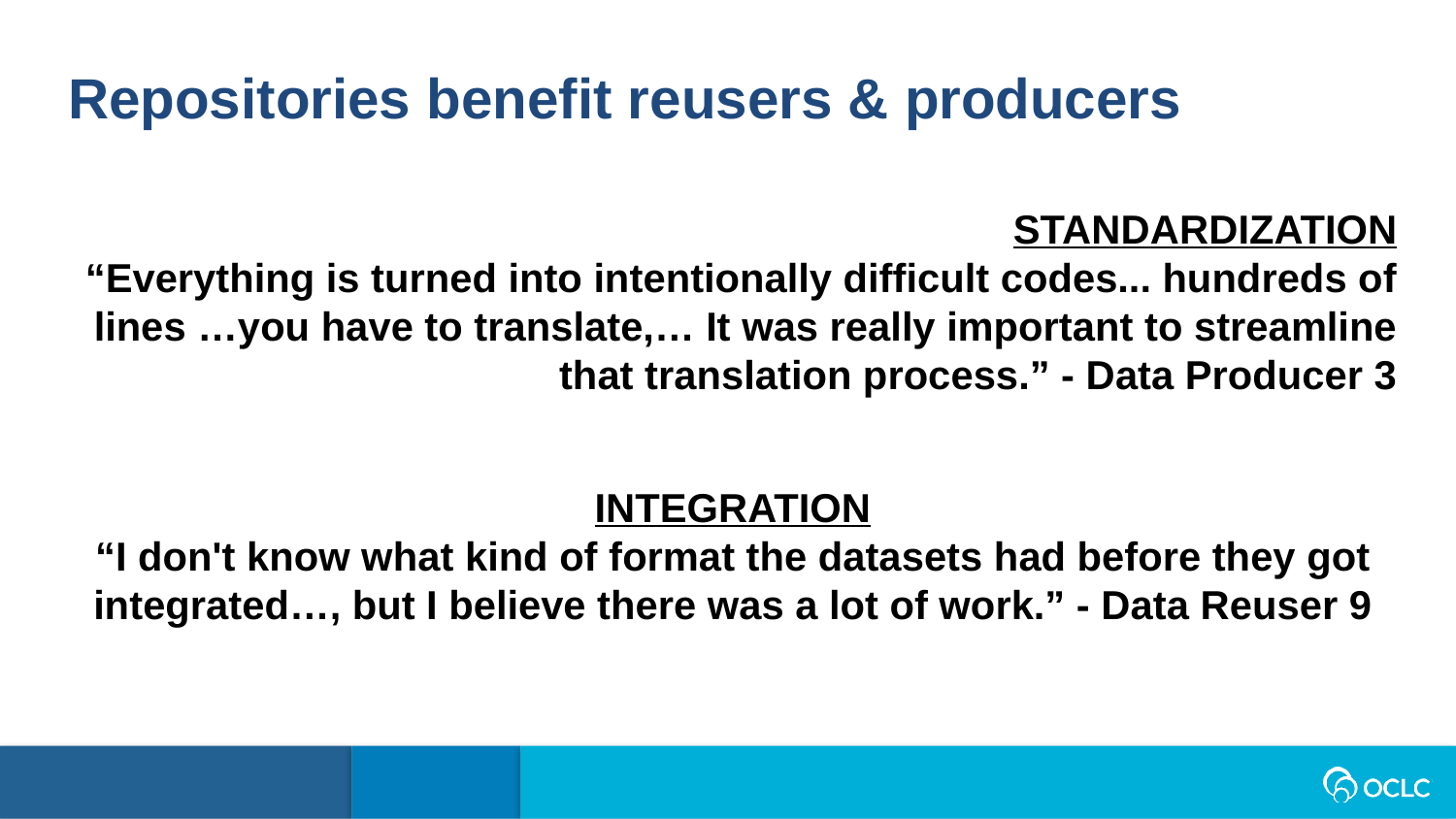

Repositories benefit reusers & producers
STANDARDIZATION
“Everything is turned into intentionally difficult codes... hundreds of lines …you have to translate,… It was really important to streamline that translation process.” - Data Producer 3
INTEGRATION
“I don't know what kind of format the datasets had before they got integrated…, but I believe there was a lot of work.” - Data Reuser 9